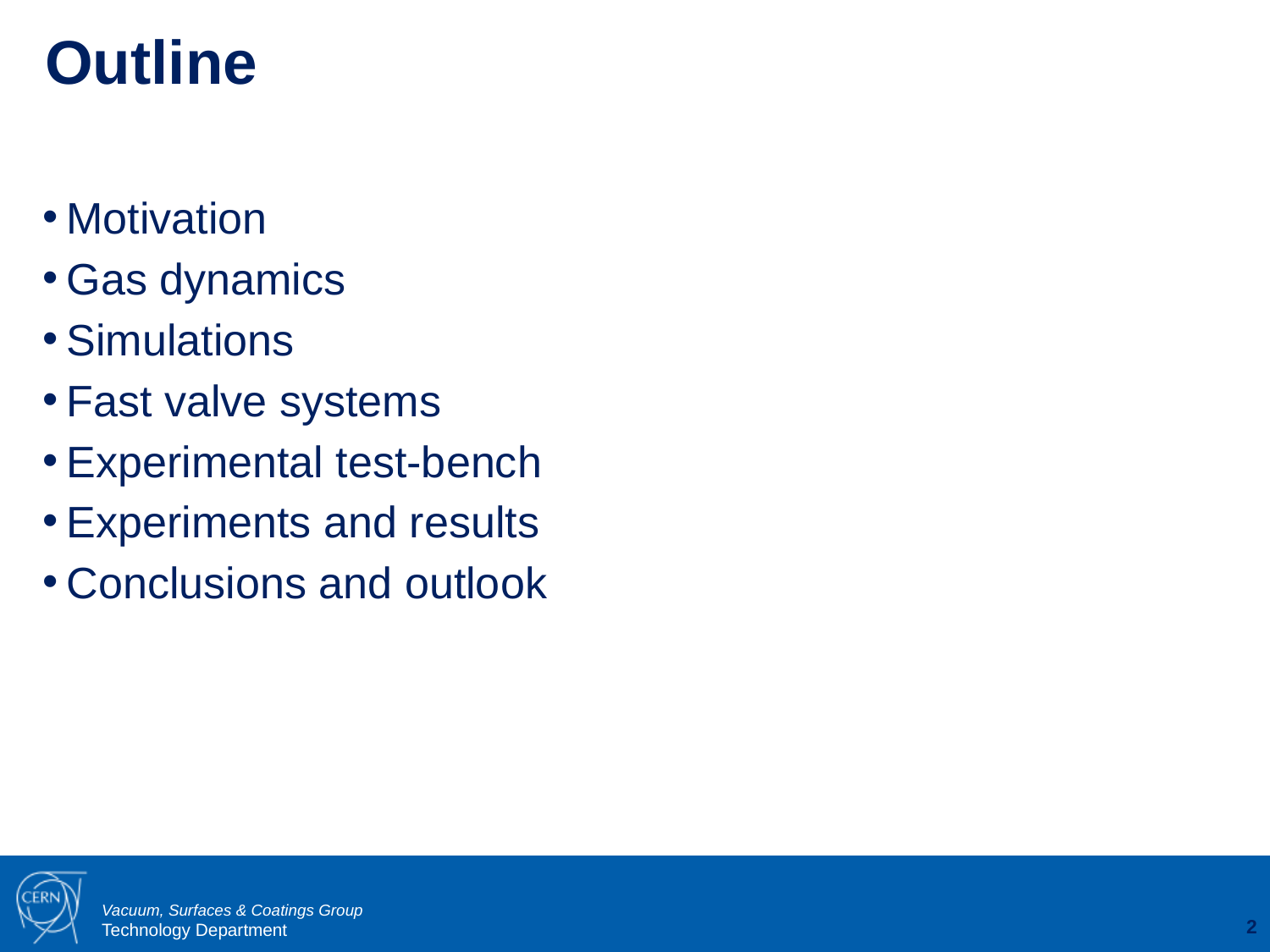

Outline
Motivation
Gas dynamics
Simulations
Fast valve systems
Experimental test-bench
Experiments and results
Conclusions and outlook

							   2